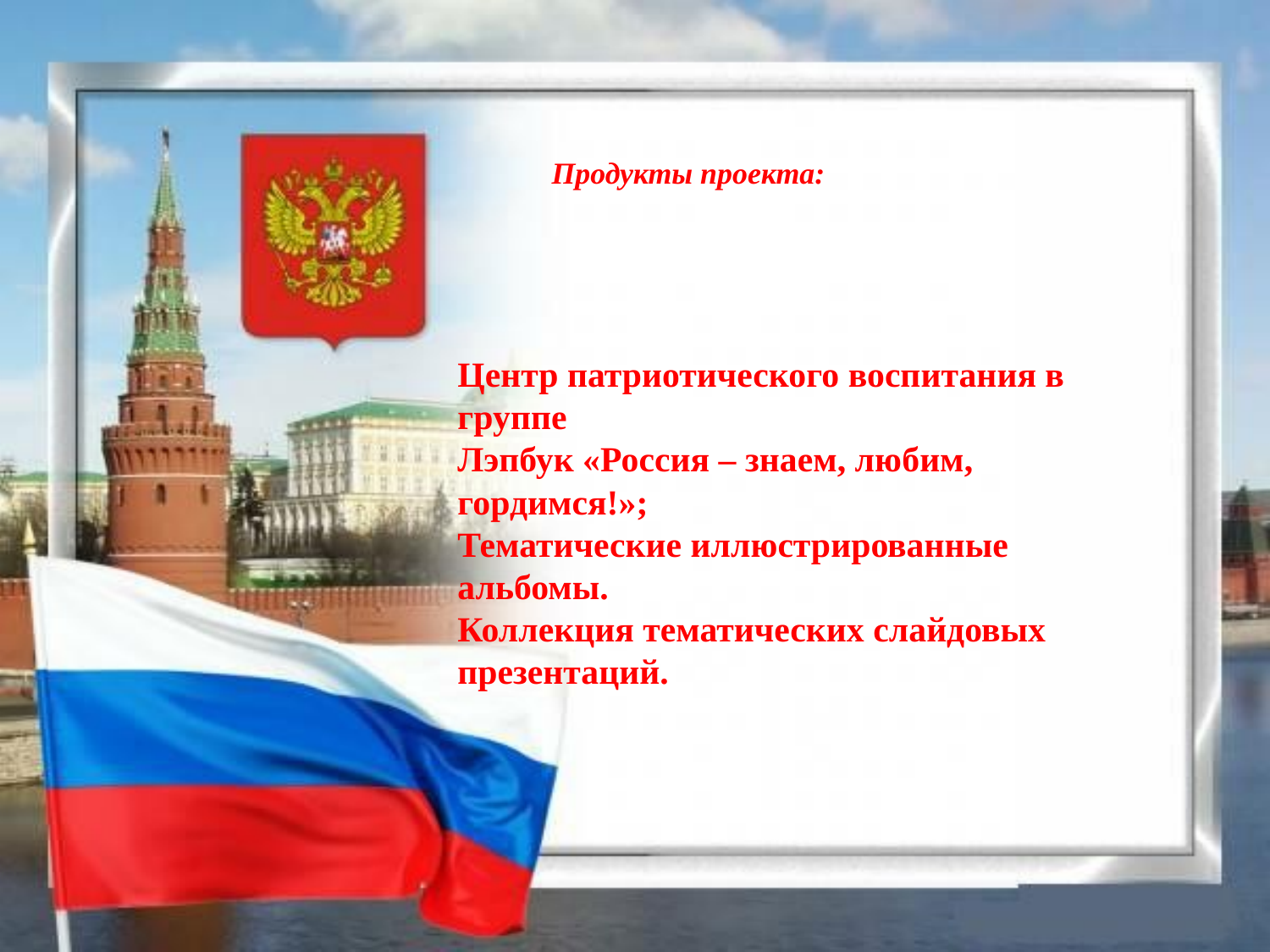

# Продукты проекта:
Центр патриотического воспитания в группе
Лэпбук «Россия – знаем, любим, гордимся!»;
Тематические иллюстрированные альбомы.
Коллекция тематических слайдовых презентаций.